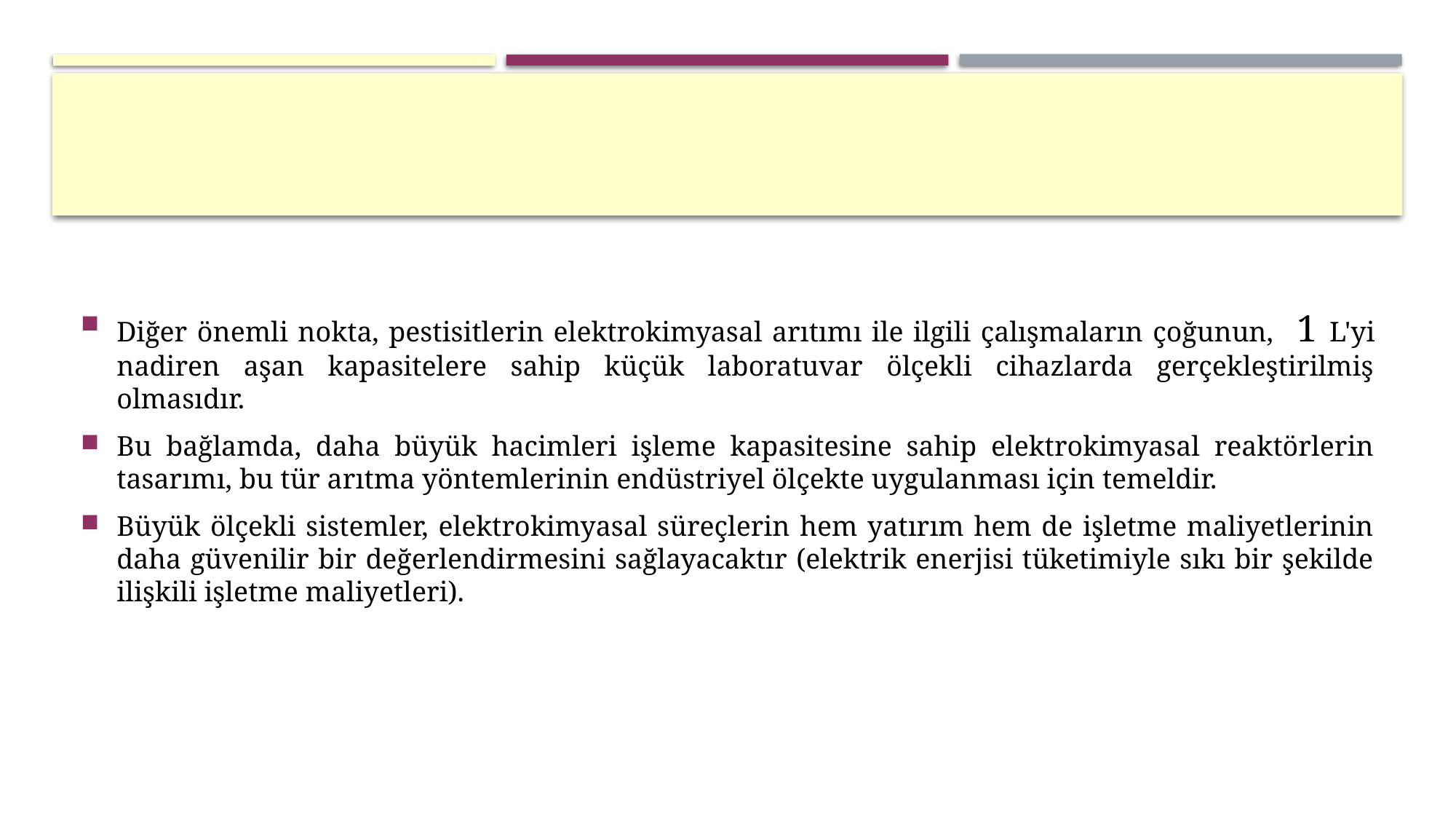

Diğer önemli nokta, pestisitlerin elektrokimyasal arıtımı ile ilgili çalışmaların çoğunun,  1 L'yi nadiren aşan kapasitelere sahip küçük laboratuvar ölçekli cihazlarda gerçekleştirilmiş olmasıdır.
Bu bağlamda, daha büyük hacimleri işleme kapasitesine sahip elektrokimyasal reaktörlerin tasarımı, bu tür arıtma yöntemlerinin endüstriyel ölçekte uygulanması için temeldir.
Büyük ölçekli sistemler, elektrokimyasal süreçlerin hem yatırım hem de işletme maliyetlerinin daha güvenilir bir değerlendirmesini sağlayacaktır (elektrik enerjisi tüketimiyle sıkı bir şekilde ilişkili işletme maliyetleri).